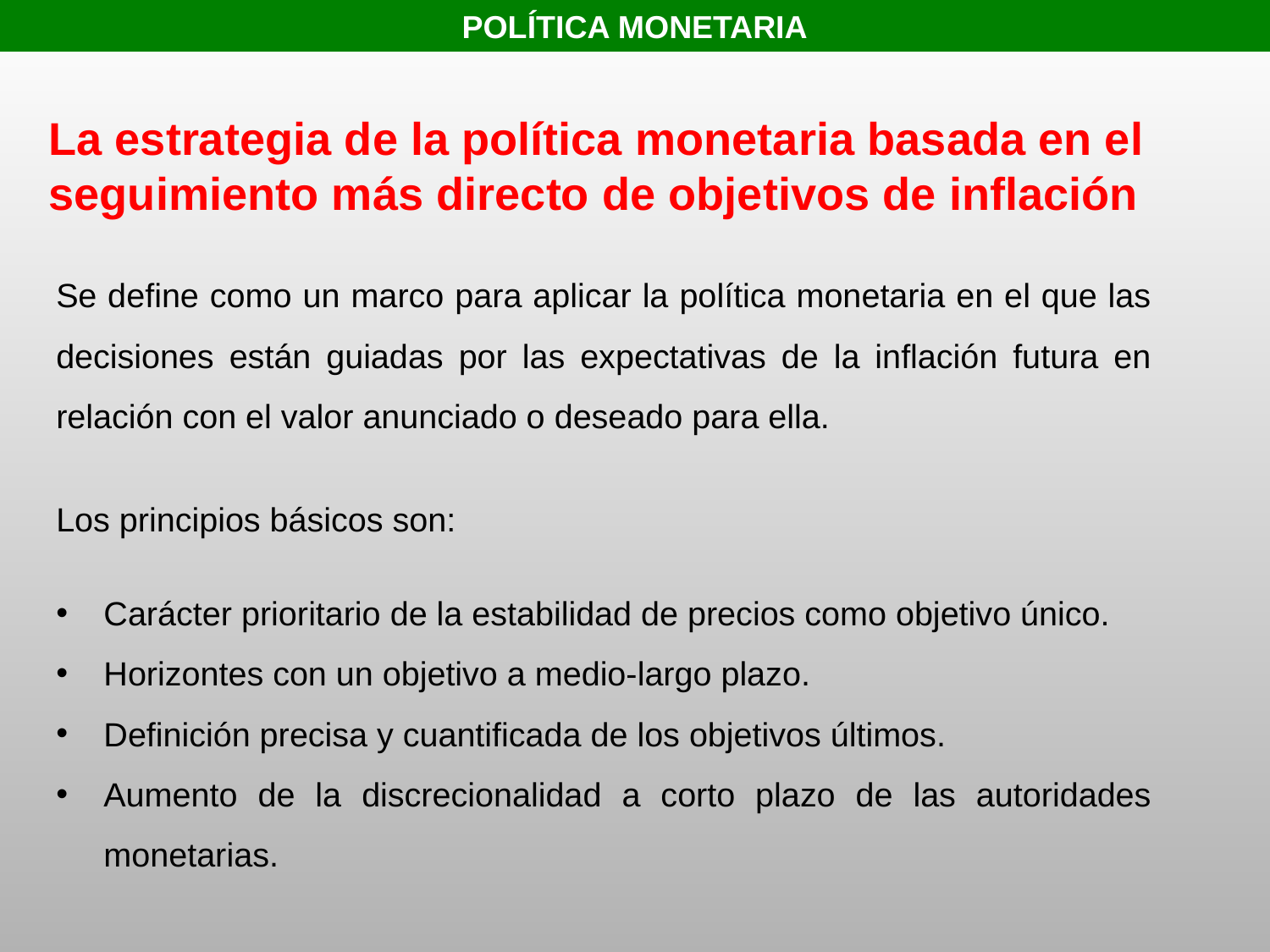

POLÍTICA MONETARIA
La estrategia de la política monetaria basada en el seguimiento más directo de objetivos de inflación
Se define como un marco para aplicar la política monetaria en el que las decisiones están guiadas por las expectativas de la inflación futura en relación con el valor anunciado o deseado para ella.
Los principios básicos son:

Carácter prioritario de la estabilidad de precios como objetivo único.
Horizontes con un objetivo a medio-largo plazo.
Definición precisa y cuantificada de los objetivos últimos.
Aumento de la discrecionalidad a corto plazo de las autoridades monetarias.